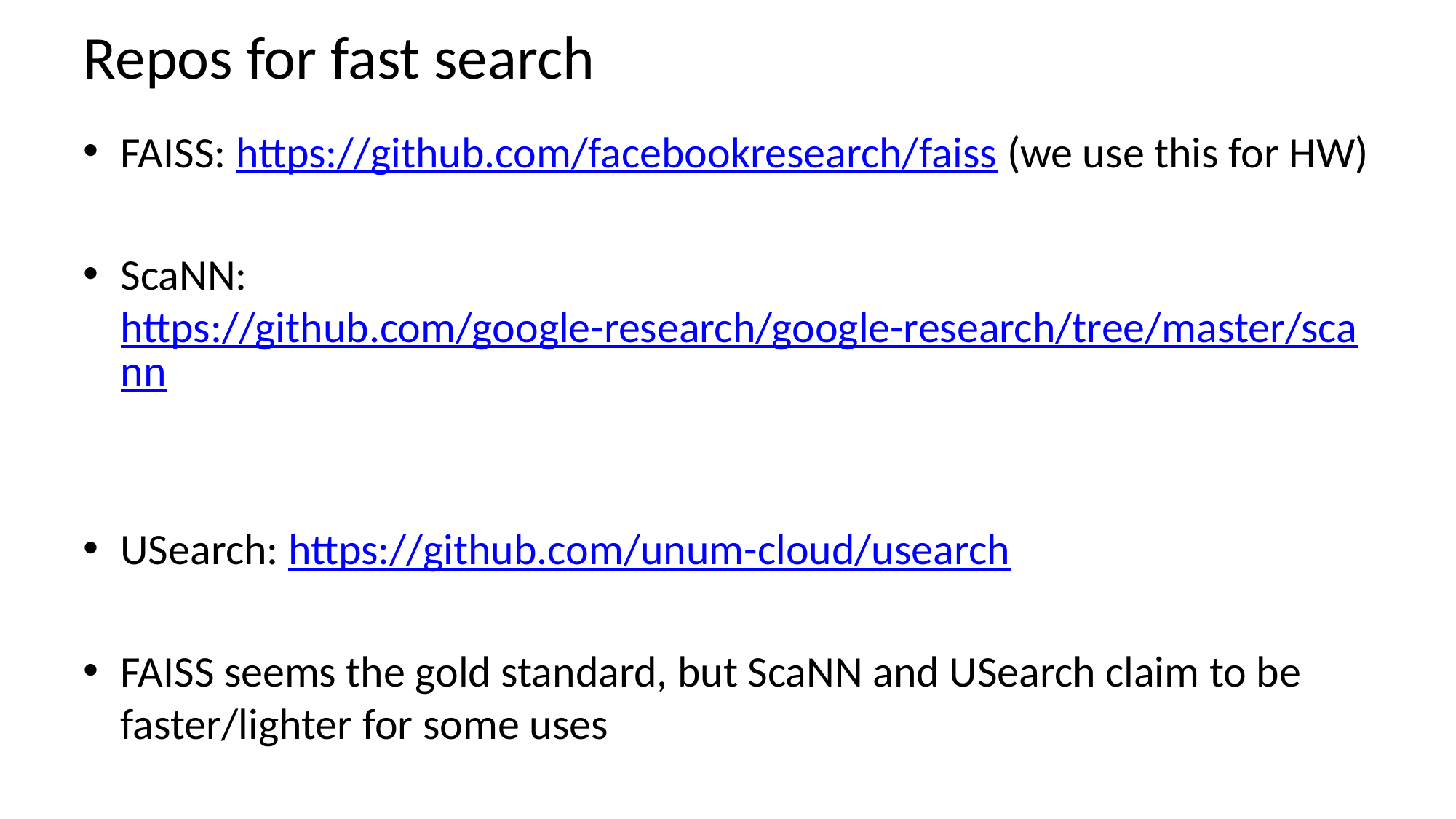

# Repos for fast search
FAISS: https://github.com/facebookresearch/faiss (we use this for HW)

ScaNN: https://github.com/google-research/google-research/tree/master/scann

USearch: https://github.com/unum-cloud/usearch

FAISS seems the gold standard, but ScaNN and USearch claim to be faster/lighter for some uses